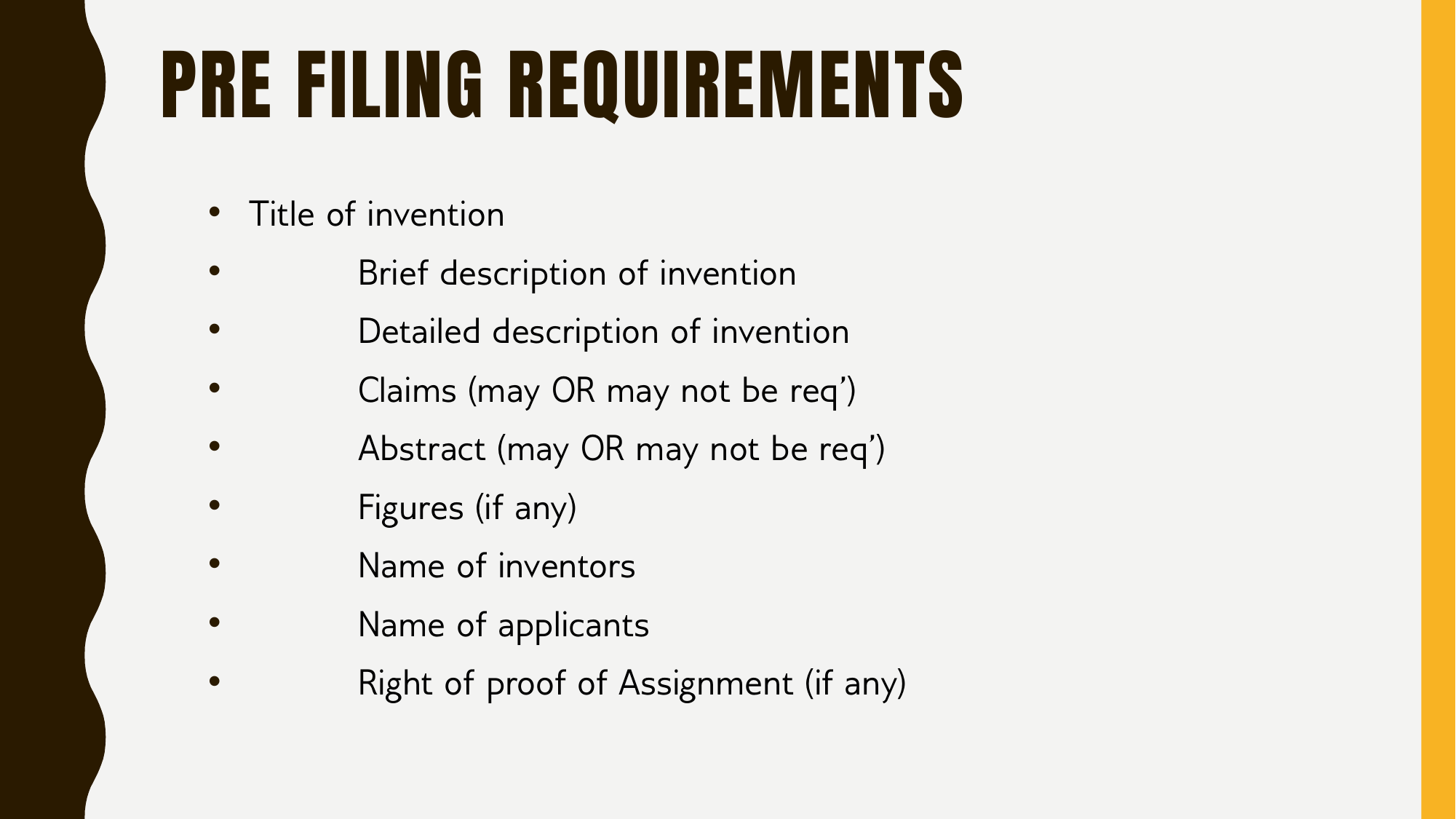

# PRE FILING REQUIREMENTS
Title of invention
	Brief description of invention
	Detailed description of invention
	Claims (may OR may not be req’)
	Abstract (may OR may not be req’)
	Figures (if any)
	Name of inventors
	Name of applicants
	Right of proof of Assignment (if any)